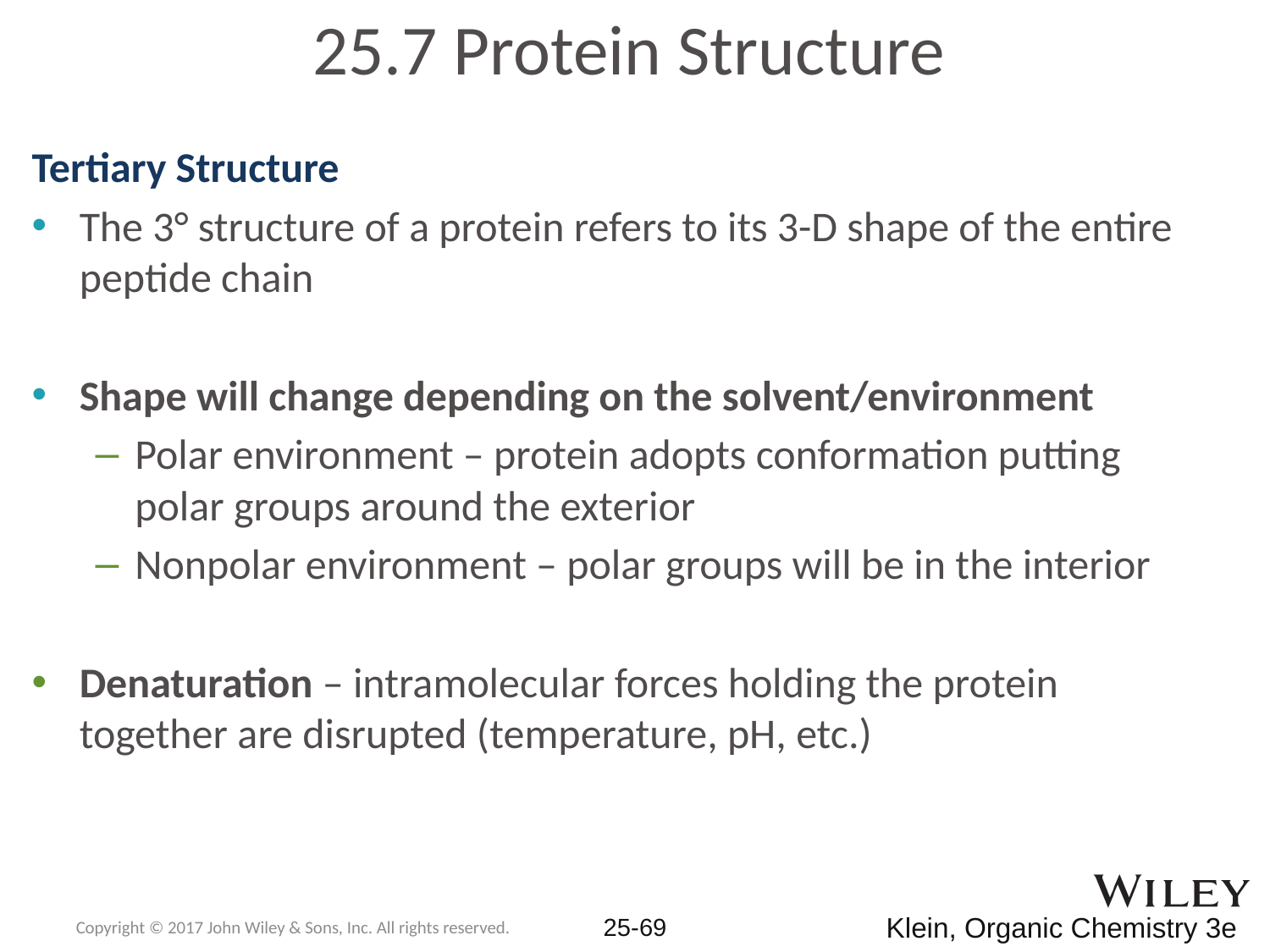

# 25.7 Protein Structure
Tertiary Structure
The 3° structure of a protein refers to its 3-D shape of the entire peptide chain

Shape will change depending on the solvent/environment
Polar environment – protein adopts conformation putting polar groups around the exterior
Nonpolar environment – polar groups will be in the interior

Denaturation – intramolecular forces holding the protein together are disrupted (temperature, pH, etc.)
Copyright © 2017 John Wiley & Sons, Inc. All rights reserved.
25-69
Klein, Organic Chemistry 3e